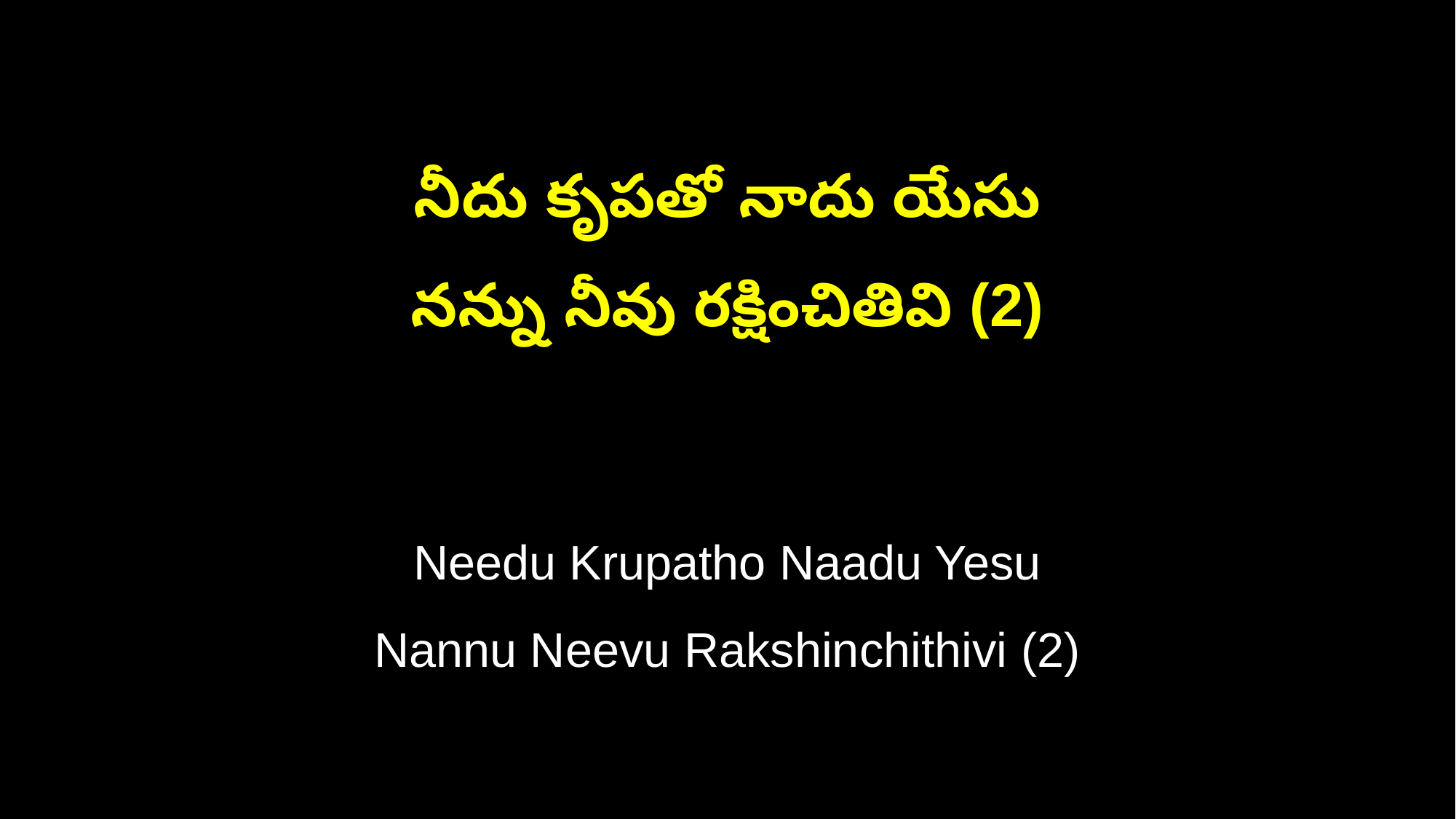

నీదు కృపతో నాదు యేసు
నన్ను నీవు రక్షించితివి (2)
Needu Krupatho Naadu Yesu
Nannu Neevu Rakshinchithivi (2)